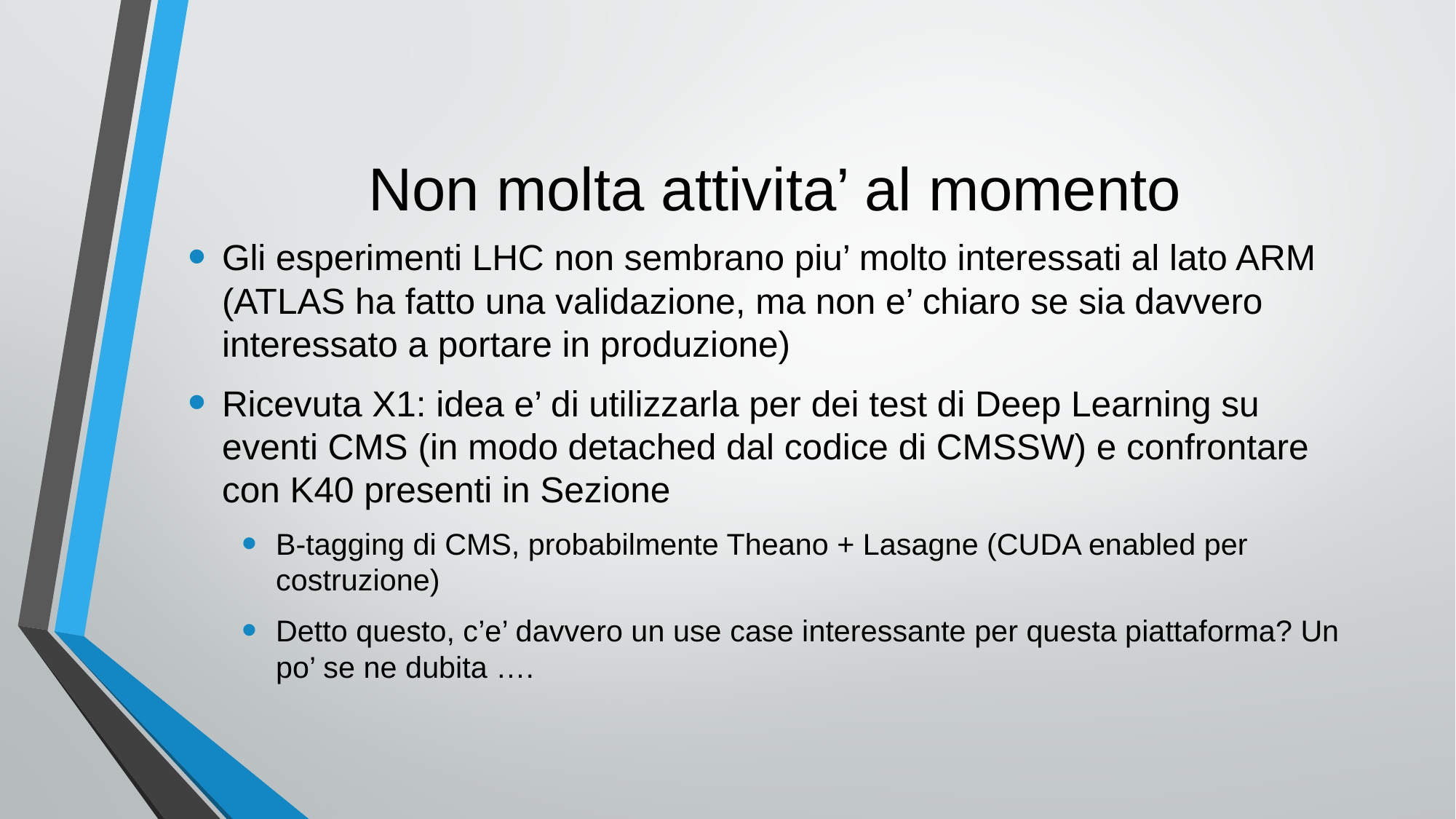

# Non molta attivita’ al momento
Gli esperimenti LHC non sembrano piu’ molto interessati al lato ARM (ATLAS ha fatto una validazione, ma non e’ chiaro se sia davvero interessato a portare in produzione)
Ricevuta X1: idea e’ di utilizzarla per dei test di Deep Learning su eventi CMS (in modo detached dal codice di CMSSW) e confrontare con K40 presenti in Sezione
B-tagging di CMS, probabilmente Theano + Lasagne (CUDA enabled per costruzione)
Detto questo, c’e’ davvero un use case interessante per questa piattaforma? Un po’ se ne dubita ….